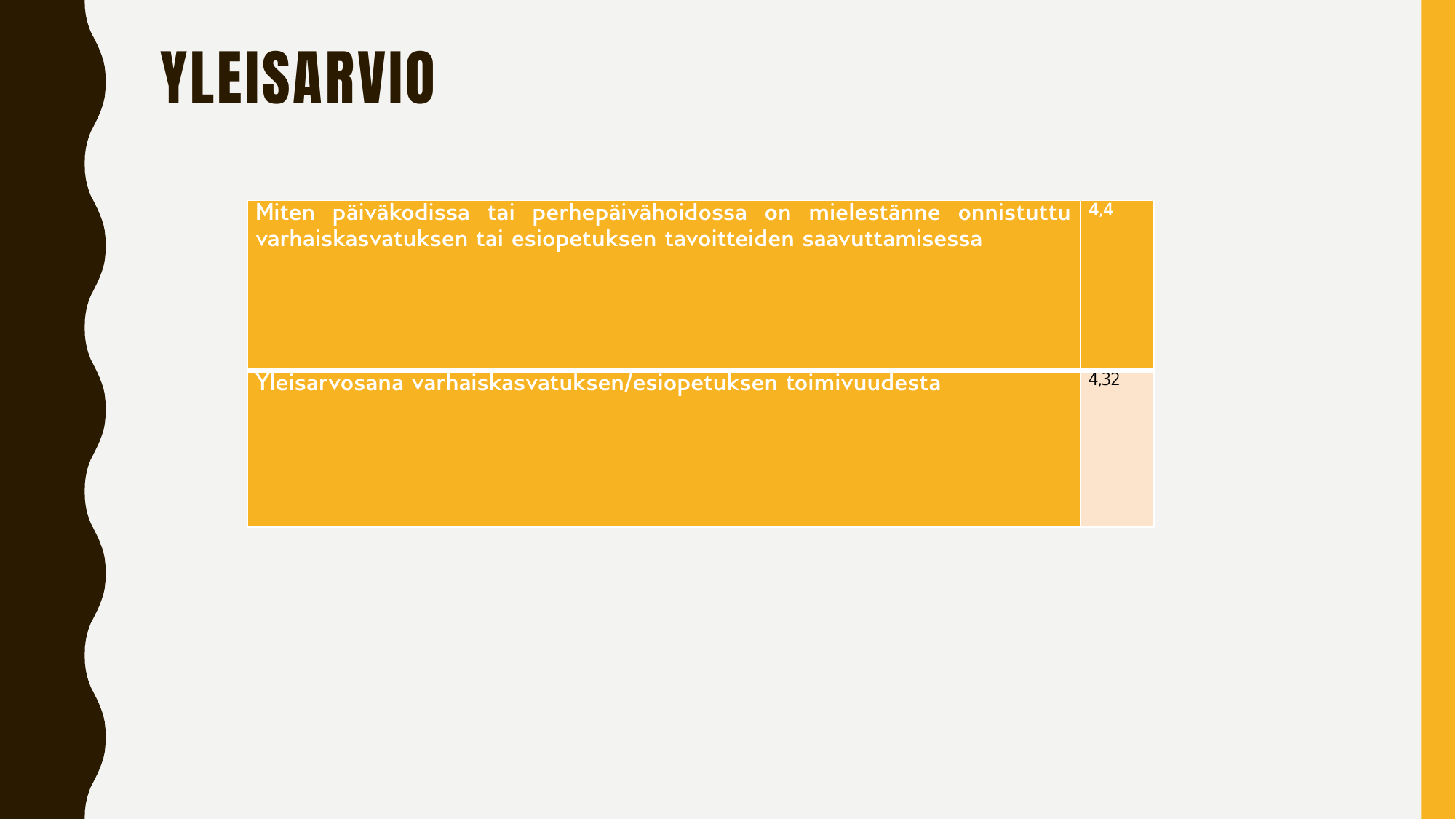

# yleisarvio
| Miten päiväkodissa tai perhepäivähoidossa on mielestänne onnistuttu varhaiskasvatuksen tai esiopetuksen tavoitteiden saavuttamisessa | 4,4 |
| --- | --- |
| Yleisarvosana varhaiskasvatuksen/esiopetuksen toimivuudesta | 4,32 |